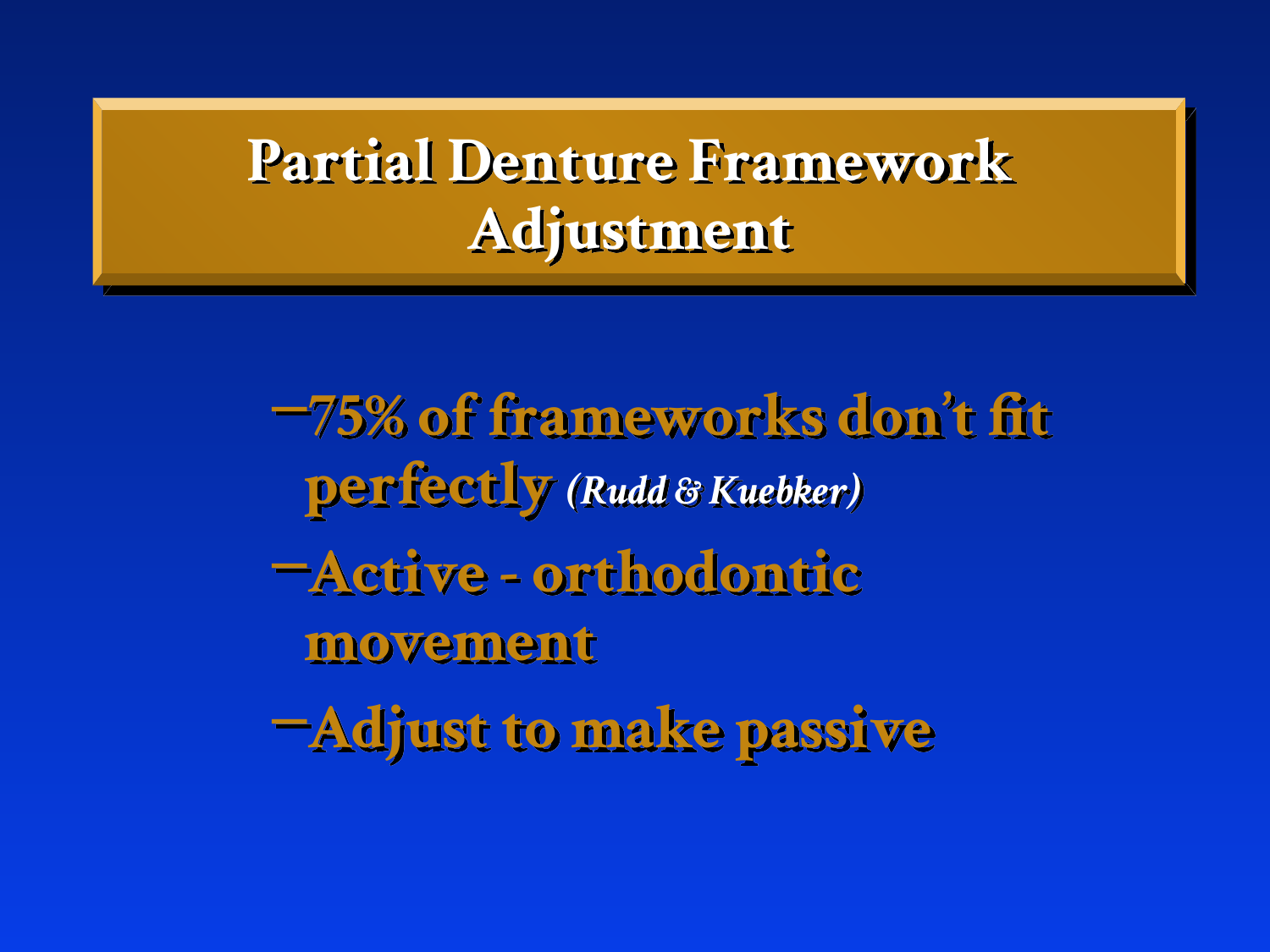

# Partial Denture Framework Adjustment
75% of frameworks don’t fit perfectly (Rudd & Kuebker)
Active - orthodontic movement
Adjust to make passive